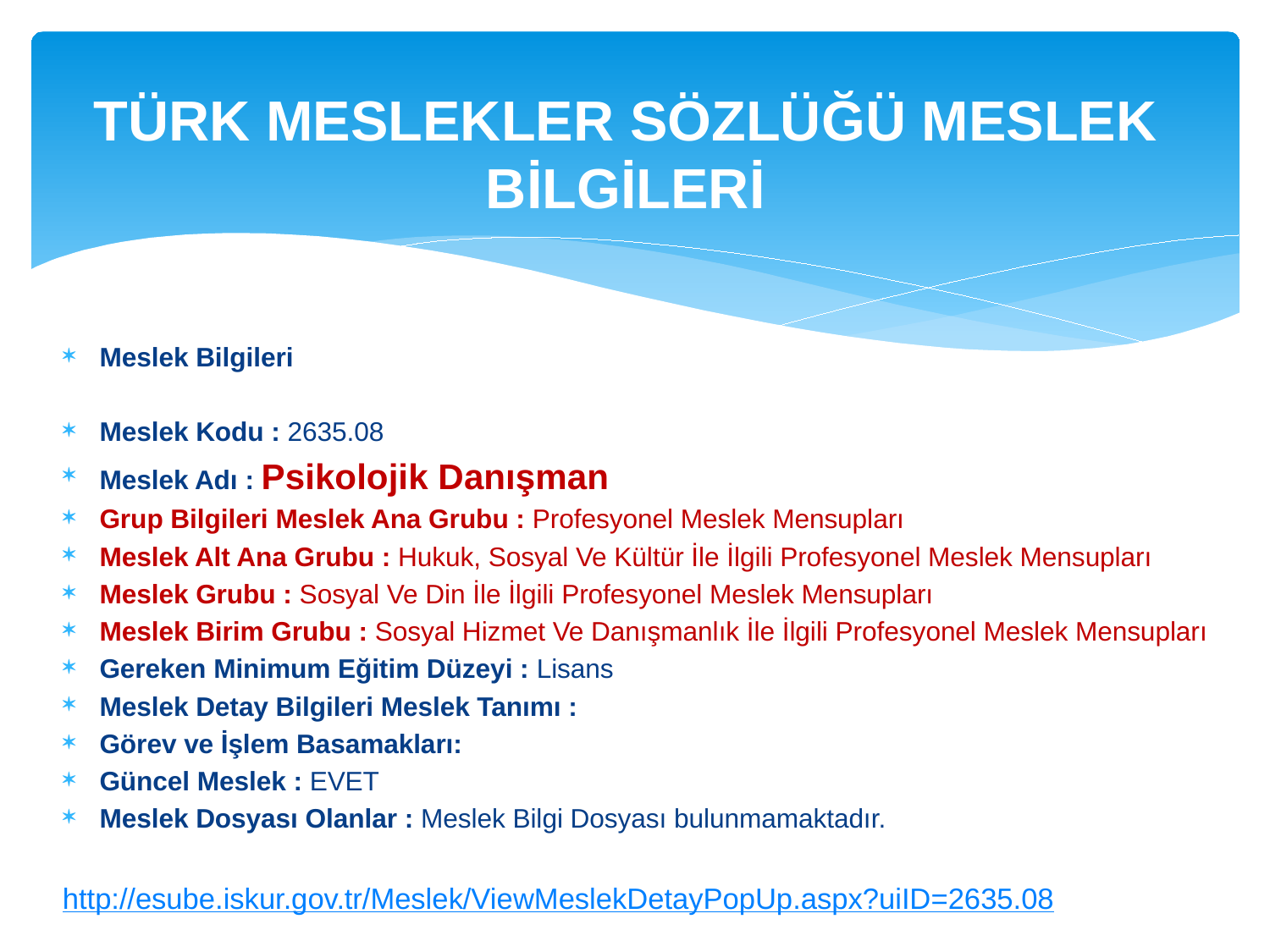

# TÜRK MESLEKLER SÖZLÜĞÜ MESLEK BİLGİLERİ

Meslek Bilgileri

Meslek Kodu : 2635.08
Meslek Adı : Psikolojik Danışman
Grup Bilgileri Meslek Ana Grubu : Profesyonel Meslek Mensupları
Meslek Alt Ana Grubu : Hukuk, Sosyal Ve Kültür İle İlgili Profesyonel Meslek Mensupları
Meslek Grubu : Sosyal Ve Din İle İlgili Profesyonel Meslek Mensupları
Meslek Birim Grubu : Sosyal Hizmet Ve Danışmanlık İle İlgili Profesyonel Meslek Mensupları
Gereken Minimum Eğitim Düzeyi : Lisans
Meslek Detay Bilgileri Meslek Tanımı :
Görev ve İşlem Basamakları:
Güncel Meslek : EVET
Meslek Dosyası Olanlar : Meslek Bilgi Dosyası bulunmamaktadır.

http://esube.iskur.gov.tr/Meslek/ViewMeslekDetayPopUp.aspx?uiID=2635.08